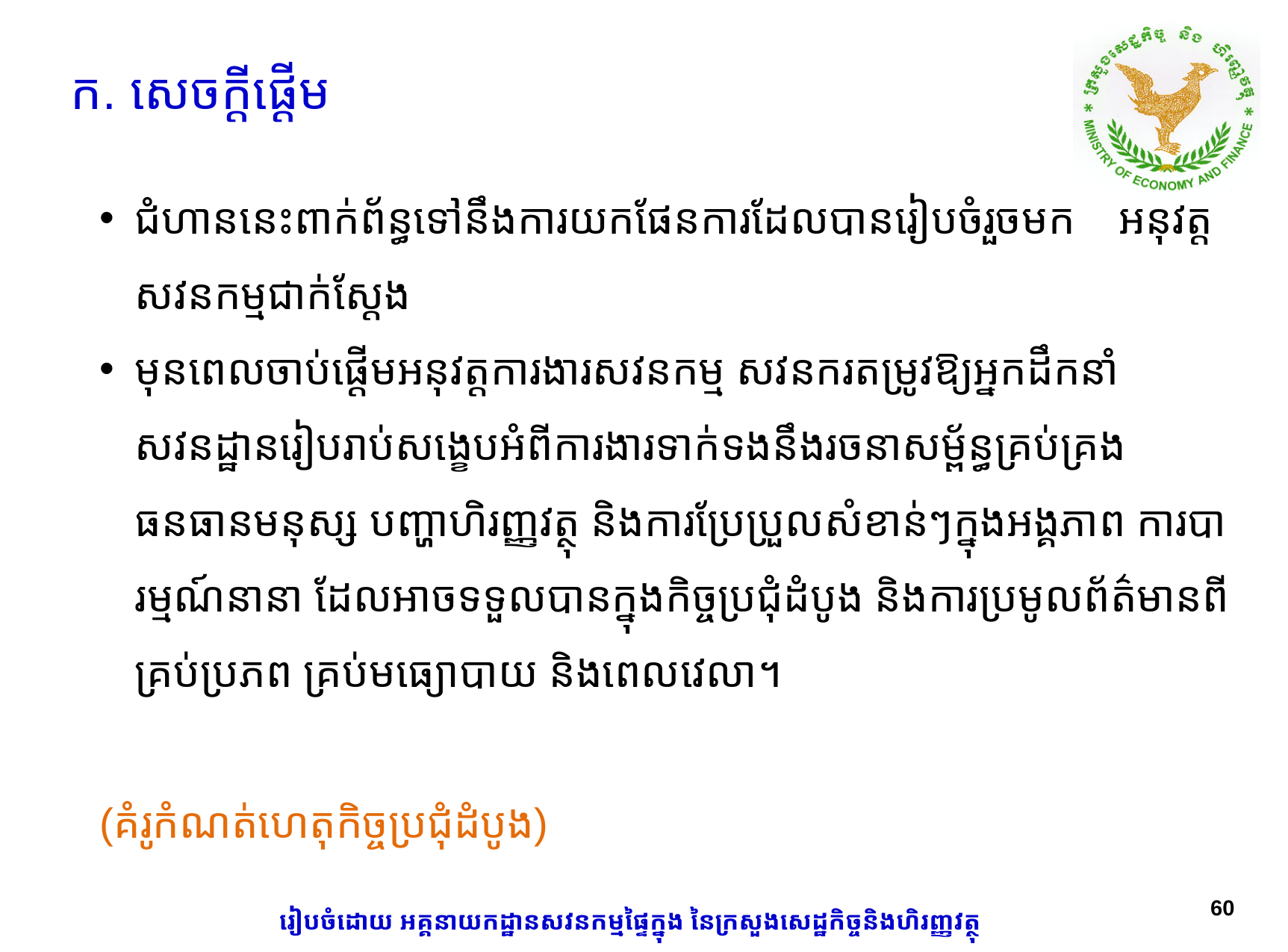

ក. សេចក្តីផ្តើម
ជំហាននេះពាក់ព័ន្ធទៅនឹងការយកផែនការដែលបានរៀបចំរួចមក    អនុវត្តសវនក​ម្មជាក់ស្តែង
មុនពេលចាប់ផ្តើមអនុវត្តការងារសវនកម្ម សវនករតម្រូវឱ្យអ្នកដឹកនាំសវនដ្ឋានរៀបរាប់សង្ខេប​អំពីការងារទាក់ទងនឹងរចនាសម្ព័ន្ធគ្រប់គ្រងធនធានមនុស្ស បញ្ហាហិរញ្ញវត្ថុ និងការប្រែប្រួលសំខាន់ៗក្នុងអង្គភាព ការបារម្មណ៍នានា ដែលអាចទទួលបានក្នុងកិច្ចប្រជុំដំបូង និងការប្រមូលព័ត៌មានពីគ្រប់ប្រភព គ្រប់មធ្យោបាយ និងពេលវេលា។

(គំរូកំណត់ហេតុកិច្ចប្រជុំដំបូង)